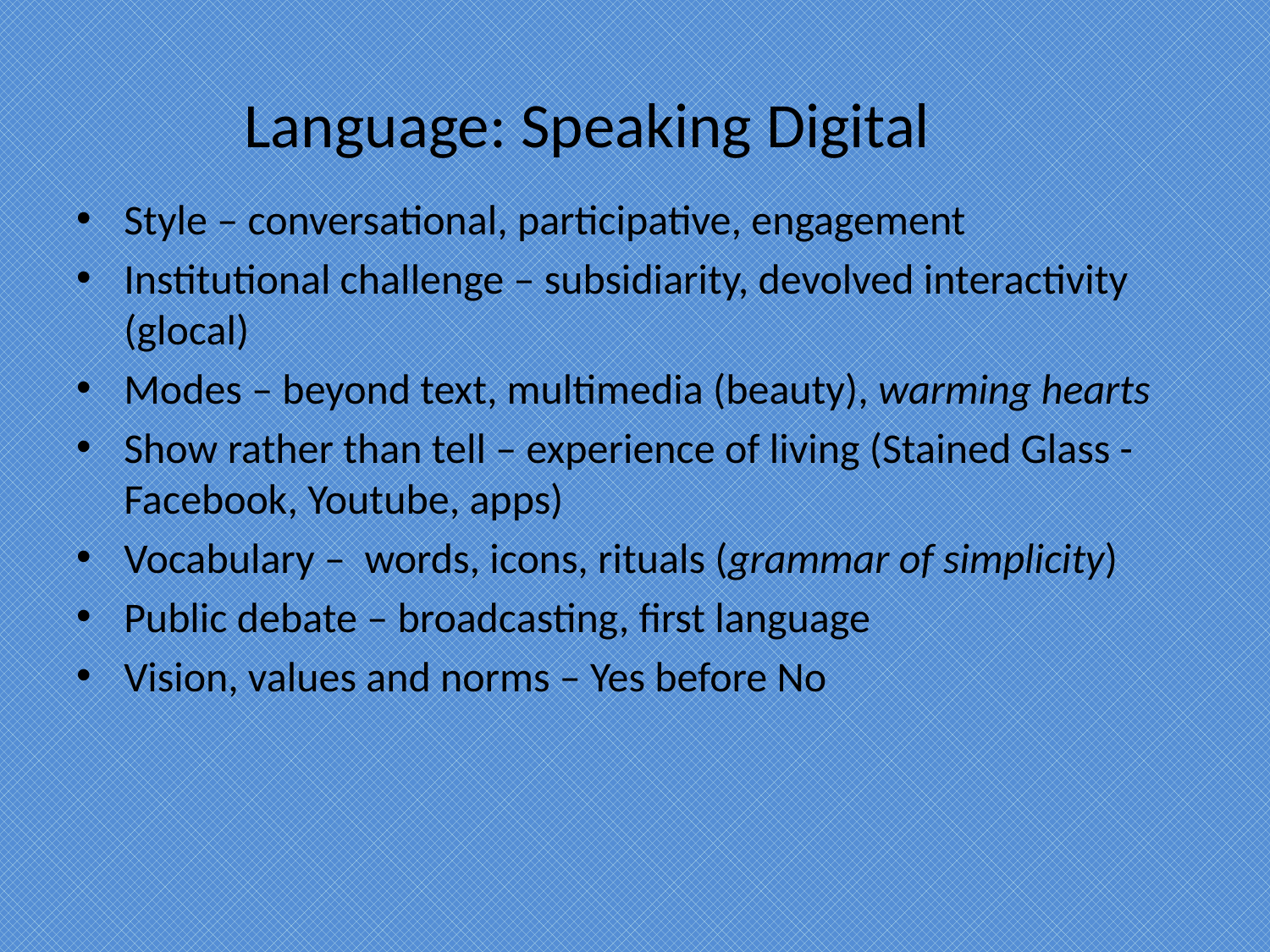

# Language: Speaking Digital
Style – conversational, participative, engagement
Institutional challenge – subsidiarity, devolved interactivity (glocal)
Modes – beyond text, multimedia (beauty), warming hearts
Show rather than tell – experience of living (Stained Glass - Facebook, Youtube, apps)
Vocabulary –  words, icons, rituals (grammar of simplicity)
Public debate – broadcasting, first language
Vision, values and norms – Yes before No